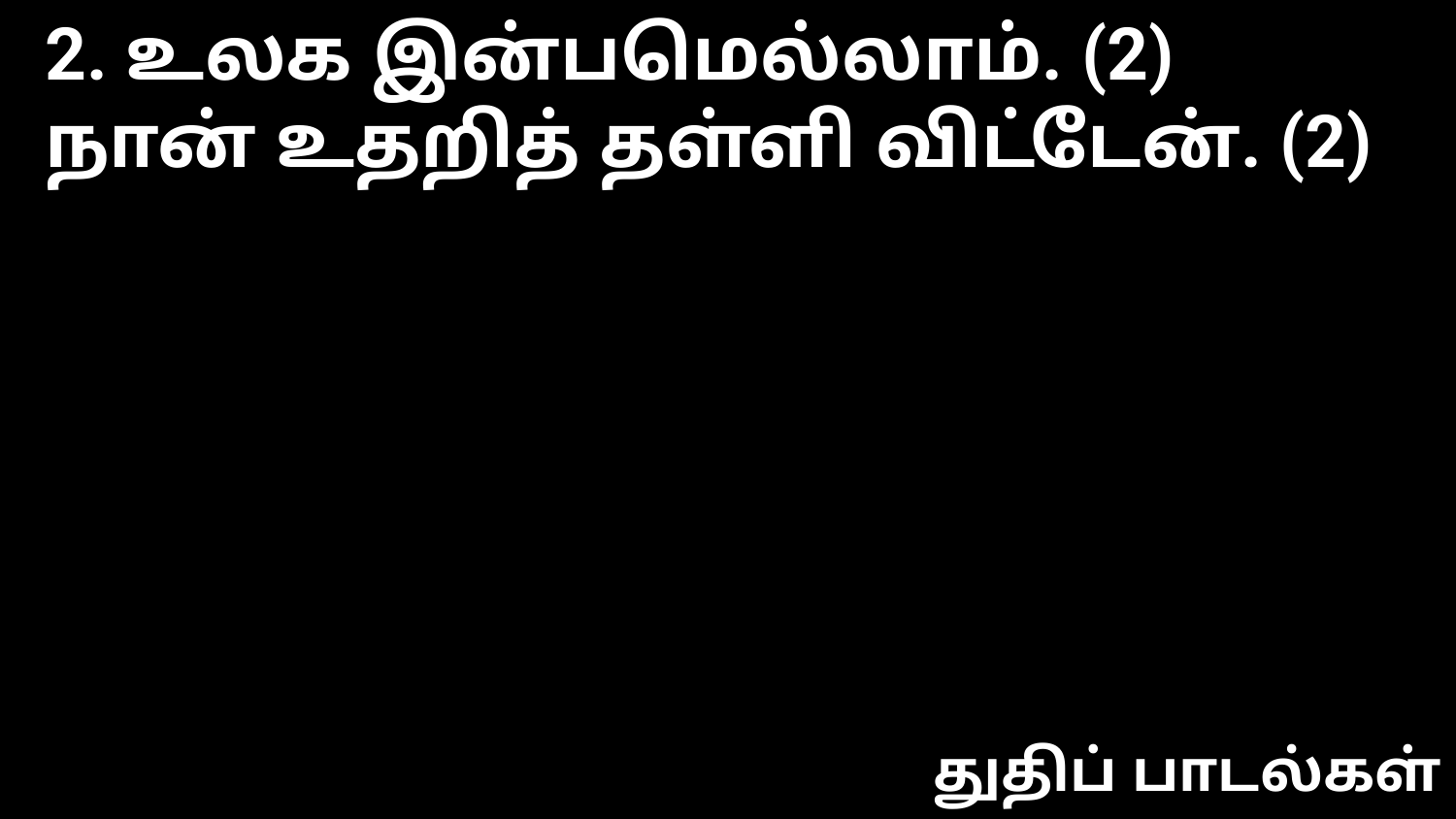

2. உலக இன்பமெல்லாம். (2)
நான் உதறித் தள்ளி விட்டேன். (2)

துதிப் பாடல்கள்